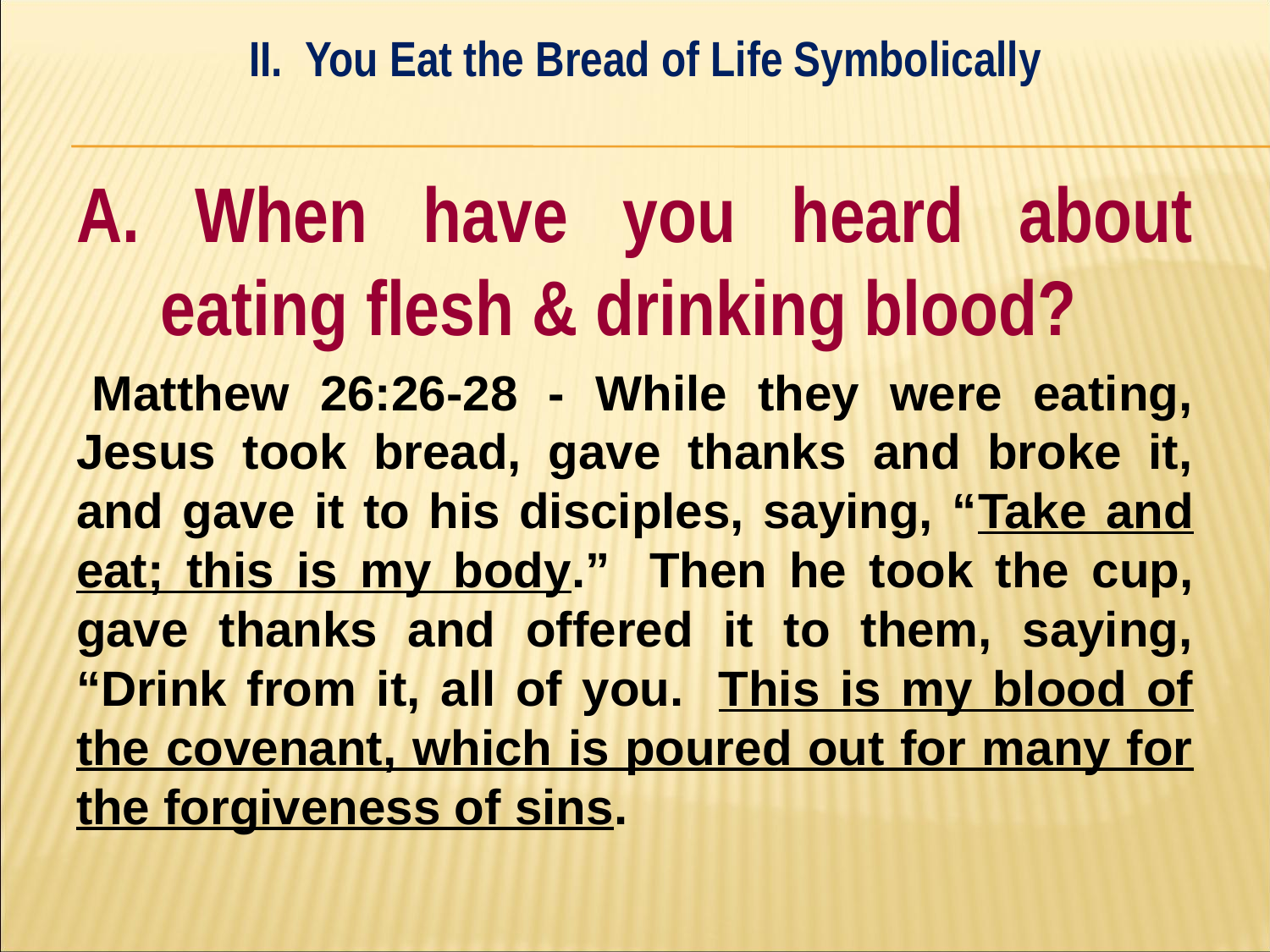

II.  You Eat the Bread of Life Symbolically
#
A. When have you heard about eating flesh & drinking blood?
Matthew 26:26-28 - While they were eating, Jesus took bread, gave thanks and broke it, and gave it to his disciples, saying, “Take and eat; this is my body.” ﻿ Then he took the cup, gave thanks and offered it to them, saying, “Drink from it, all of you.  ﻿This is my blood of the﻿ covenant, which is poured out for many for the forgiveness of sins.